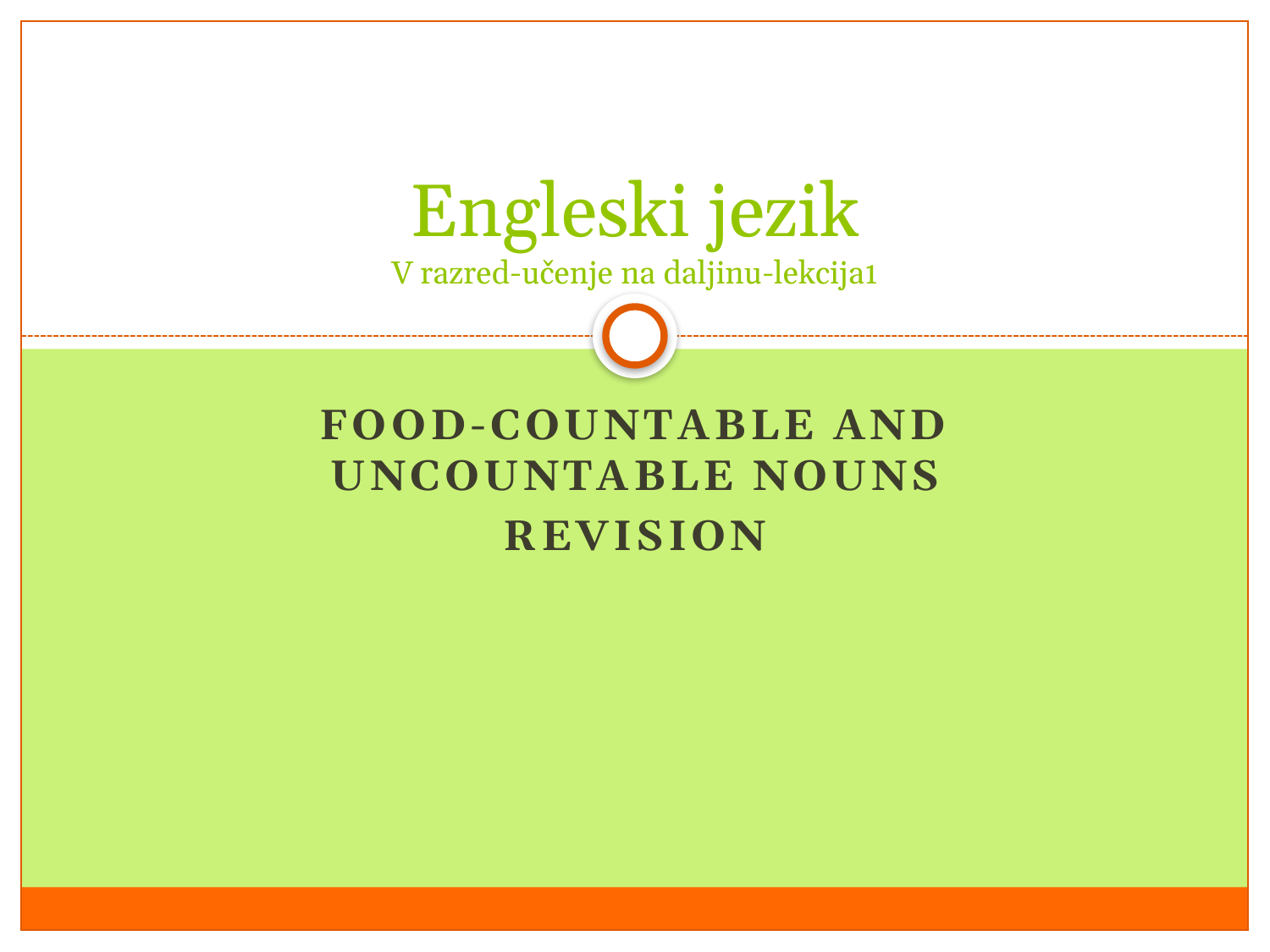

# Engleski jezik V razred-učenje na daljinu-lekcija1
Food-Countable and uncountable nouns
Revision